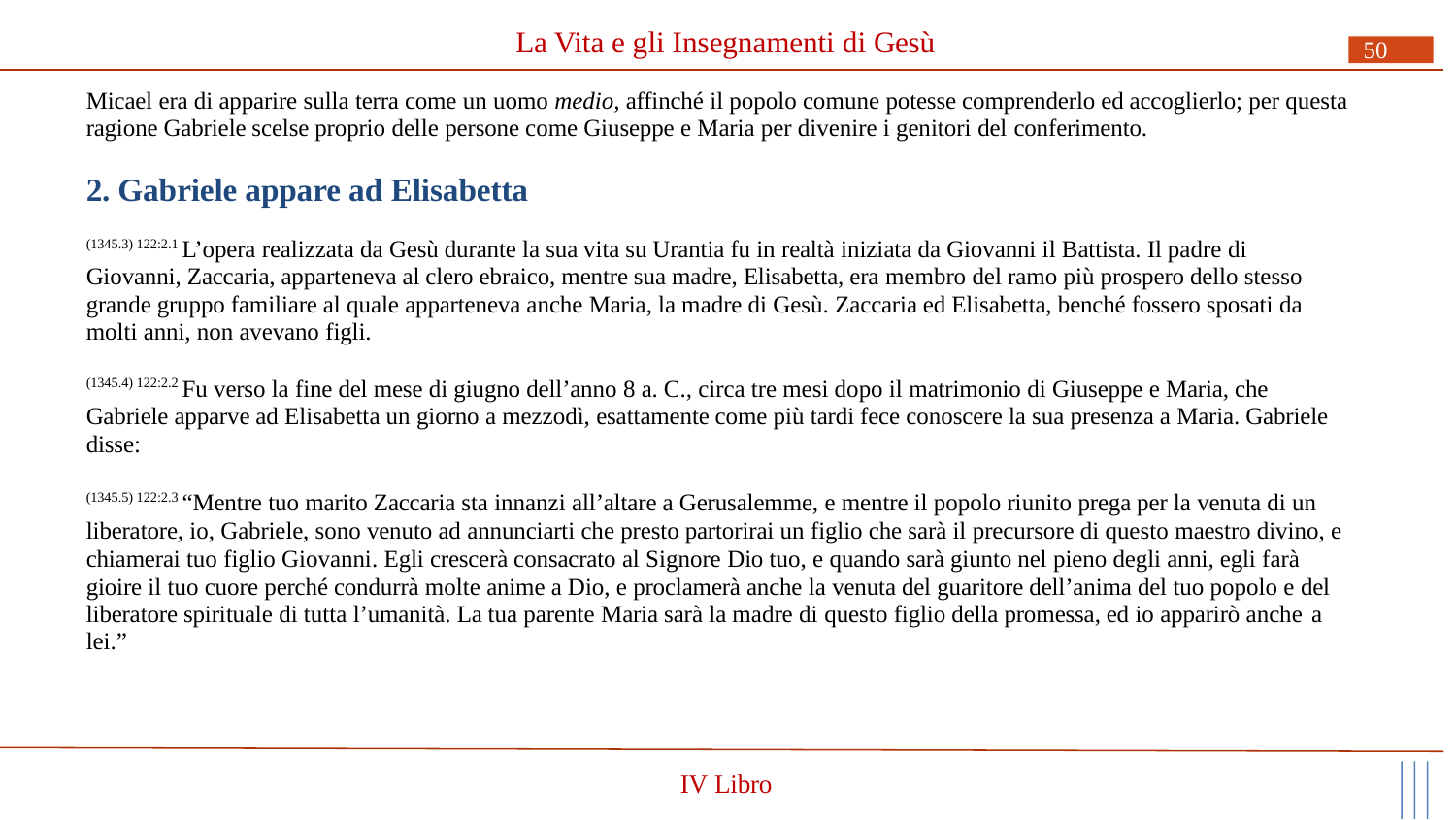

# La Vita e gli Insegnamenti di Gesù
50

Micael era di apparire sulla terra come un uomo medio, affinché il popolo comune potesse comprenderlo ed accoglierlo; per questa  ragione Gabriele scelse proprio delle persone come Giuseppe e Maria per divenire i genitori del conferimento.

2. Gabriele appare ad Elisabetta
(1345.3) 122:2.1 L’opera realizzata da Gesù durante la sua vita su Urantia fu in realtà iniziata da Giovanni il Battista. Il padre di  Giovanni, Zaccaria, apparteneva al clero ebraico, mentre sua madre, Elisabetta, era membro del ramo più prospero dello stesso  grande gruppo familiare al quale apparteneva anche Maria, la madre di Gesù. Zaccaria ed Elisabetta, benché fossero sposati da  molti anni, non avevano figli.

(1345.4) 122:2.2 Fu verso la fine del mese di giugno dell’anno 8 a. C., circa tre mesi dopo il matrimonio di Giuseppe e Maria, che  Gabriele apparve ad Elisabetta un giorno a mezzodì, esattamente come più tardi fece conoscere la sua presenza a Maria. Gabriele  disse:

(1345.5) 122:2.3 “Mentre tuo marito Zaccaria sta innanzi all’altare a Gerusalemme, e mentre il popolo riunito prega per la venuta di un  liberatore, io, Gabriele, sono venuto ad annunciarti che presto partorirai un figlio che sarà il precursore di questo maestro divino, e  chiamerai tuo figlio Giovanni. Egli crescerà consacrato al Signore Dio tuo, e quando sarà giunto nel pieno degli anni, egli farà  gioire il tuo cuore perché condurrà molte anime a Dio, e proclamerà anche la venuta del guaritore dell’anima del tuo popolo e del  liberatore spirituale di tutta l’umanità. La tua parente Maria sarà la madre di questo figlio della promessa, ed io apparirò anche a
lei.”

IV Libro